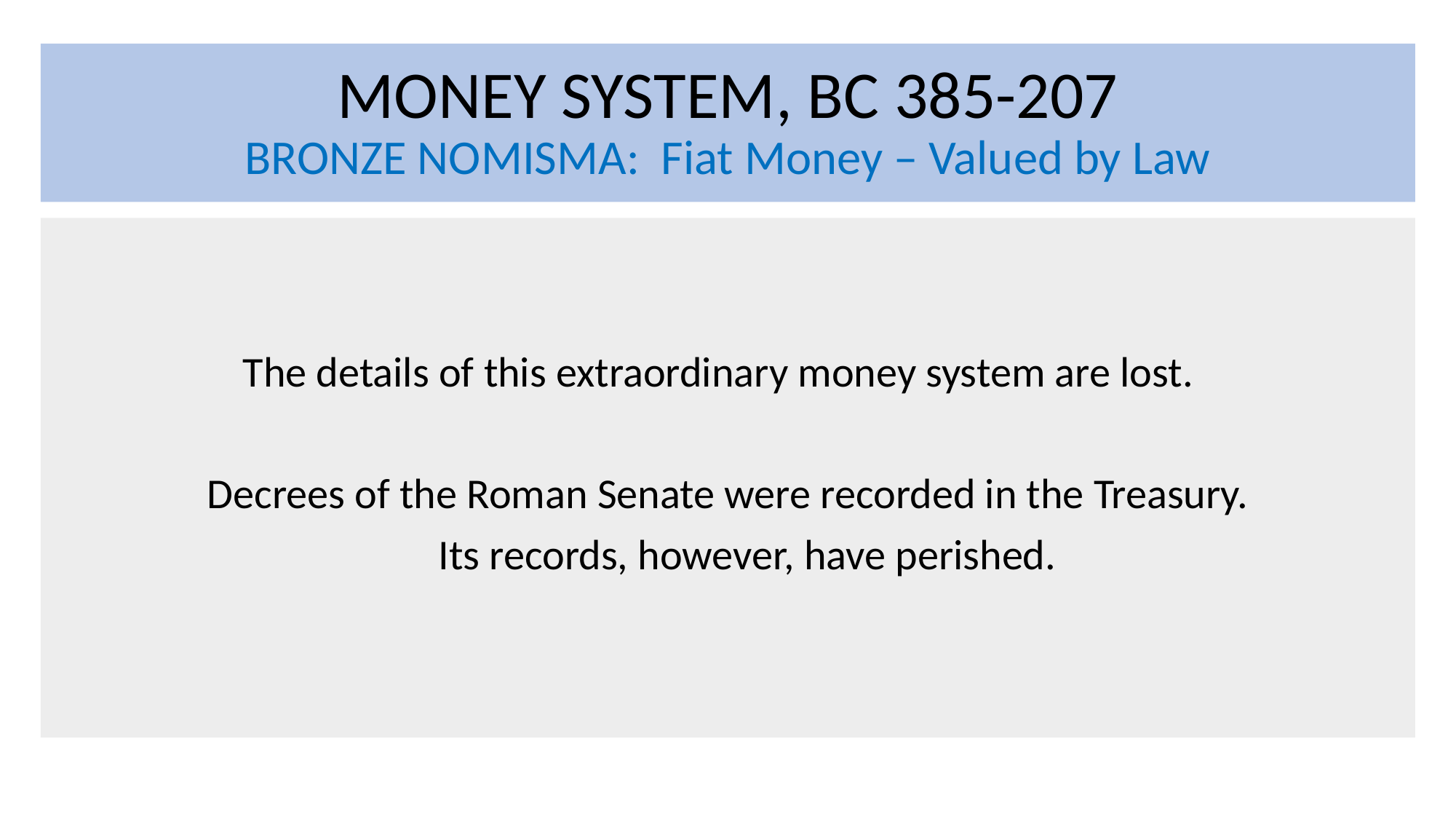

# MONEY SYSTEM, BC 385-207 BRONZE NOMISMA:  Fiat Money – Valued by Law

The details of this extraordinary money system are lost.

Decrees of the Roman Senate were recorded in the Treasury.
    Its records, however, have perished.